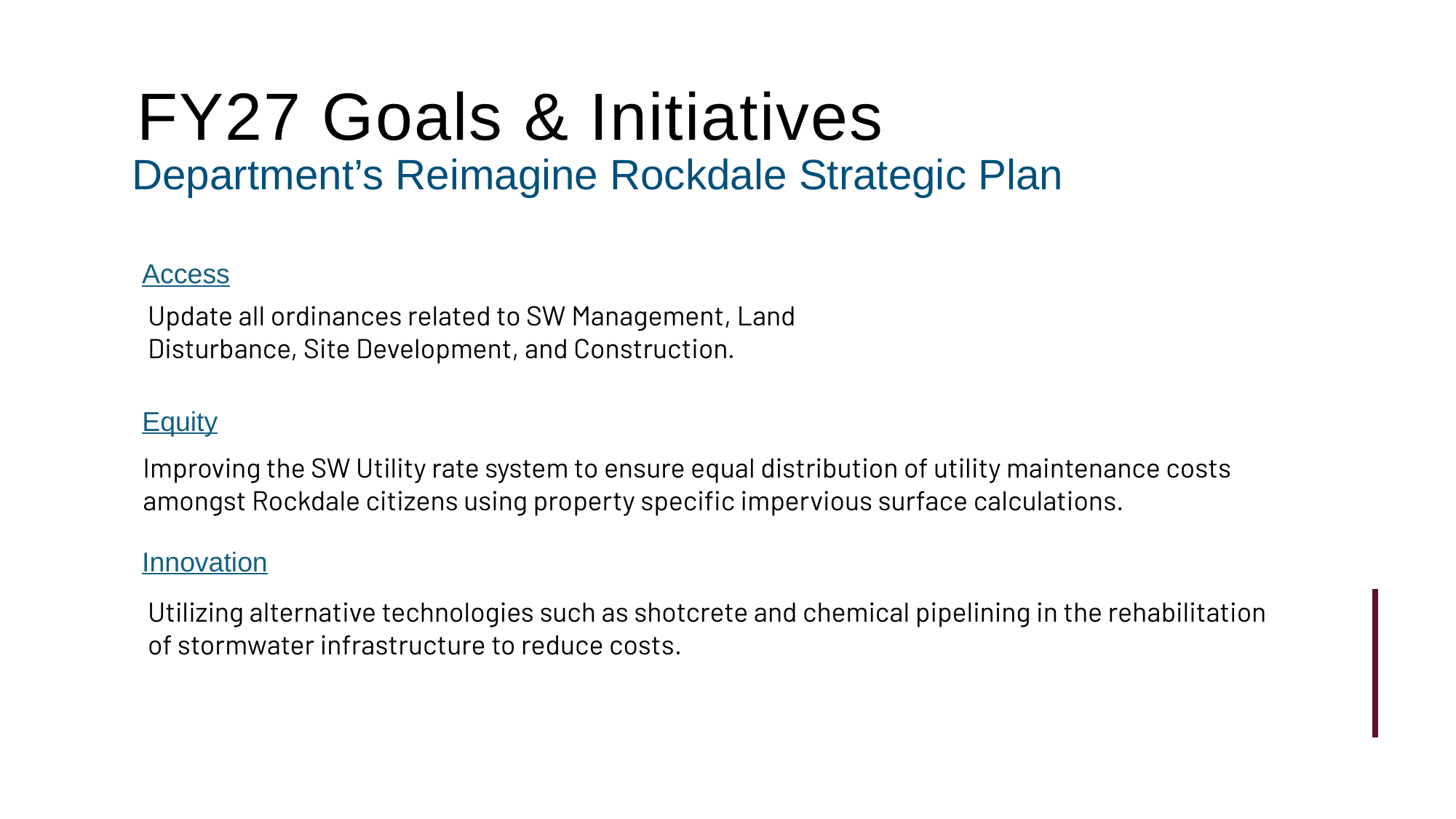

FY27 Goals & Initiatives
Department’s Reimagine Rockdale Strategic Plan
Access
Update all ordinances related to SW Management, Land Disturbance, Site Development, and Construction.
Equity
Improving the SW Utility rate system to ensure equal distribution of utility maintenance costs amongst Rockdale citizens using property specific impervious surface calculations.
Innovation
Utilizing alternative technologies such as shotcrete and chemical pipelining in the rehabilitation of stormwater infrastructure to reduce costs.